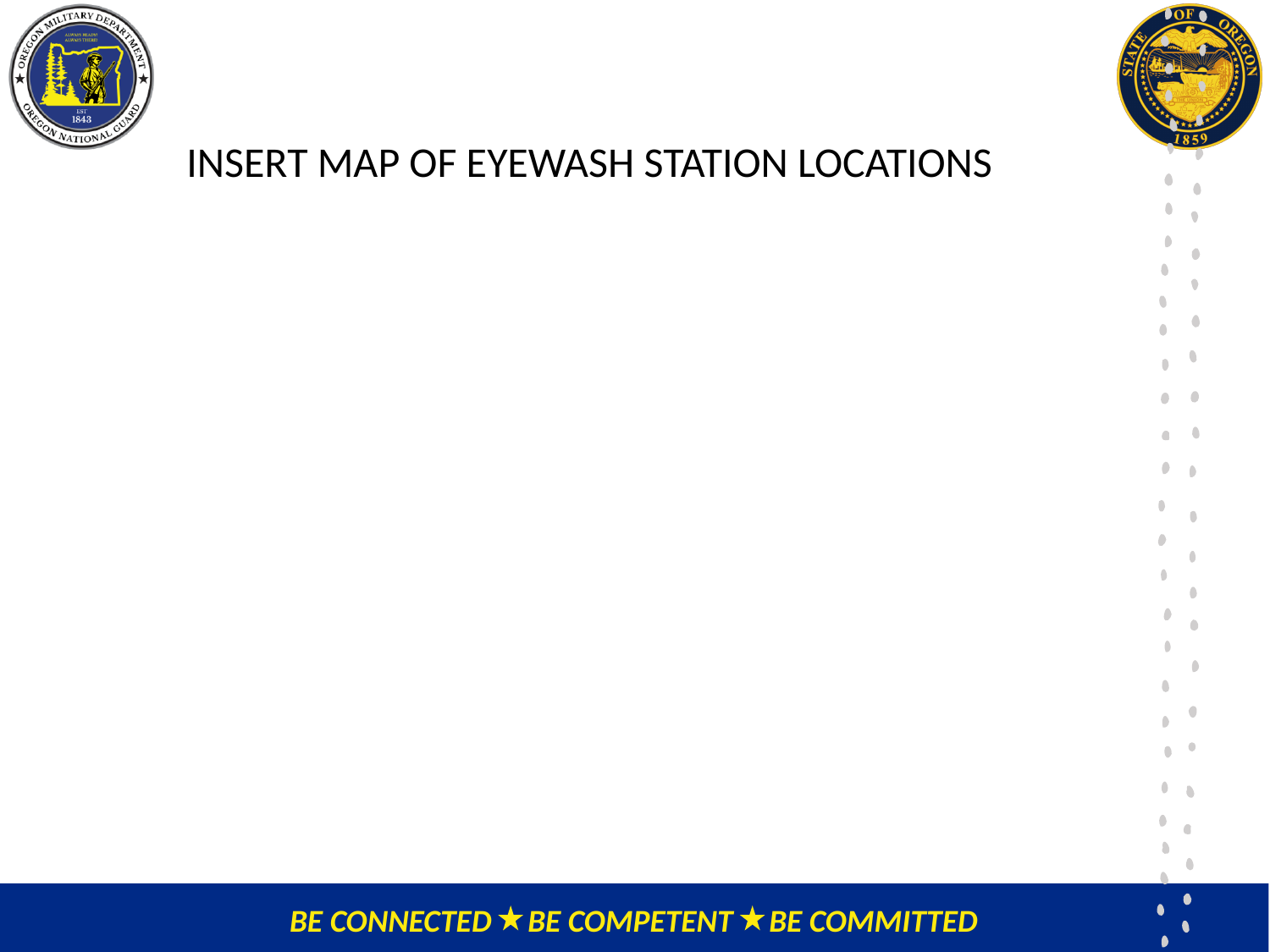

# INSERT MAP OF EYEWASH STATION LOCATIONS